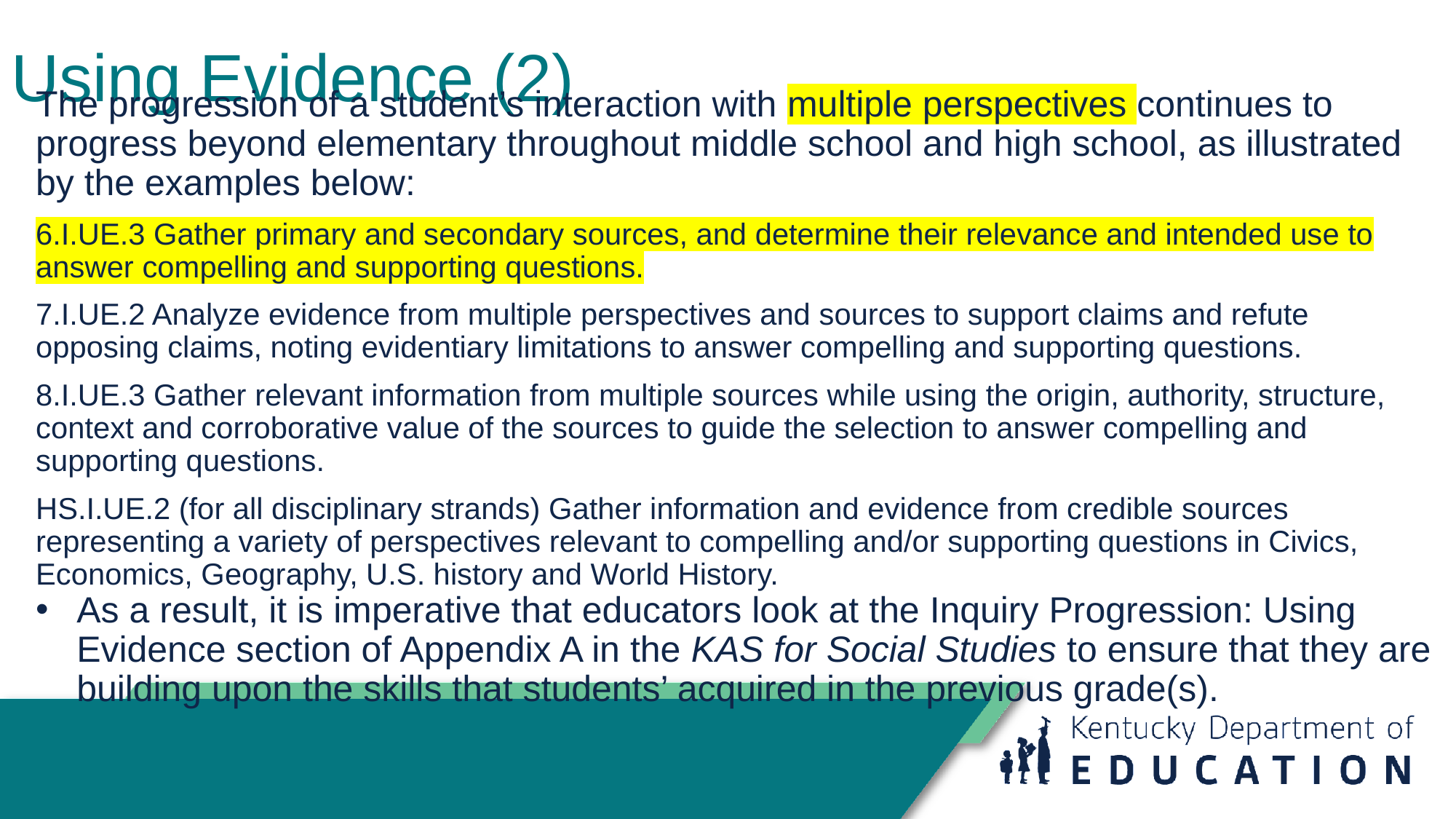

# Using Evidence (2)
The progression of a student’s interaction with multiple perspectives continues to progress beyond elementary throughout middle school and high school, as illustrated by the examples below:
6.I.UE.3 Gather primary and secondary sources, and determine their relevance and intended use to answer compelling and supporting questions.
7.I.UE.2 Analyze evidence from multiple perspectives and sources to support claims and refute opposing claims, noting evidentiary limitations to answer compelling and supporting questions.
8.I.UE.3 Gather relevant information from multiple sources while using the origin, authority, structure, context and corroborative value of the sources to guide the selection to answer compelling and supporting questions.
HS.I.UE.2 (for all disciplinary strands) Gather information and evidence from credible sources representing a variety of perspectives relevant to compelling and/or supporting questions in Civics, Economics, Geography, U.S. history and World History.
As a result, it is imperative that educators look at the Inquiry Progression: Using Evidence section of Appendix A in the KAS for Social Studies to ensure that they are building upon the skills that students’ acquired in the previous grade(s).